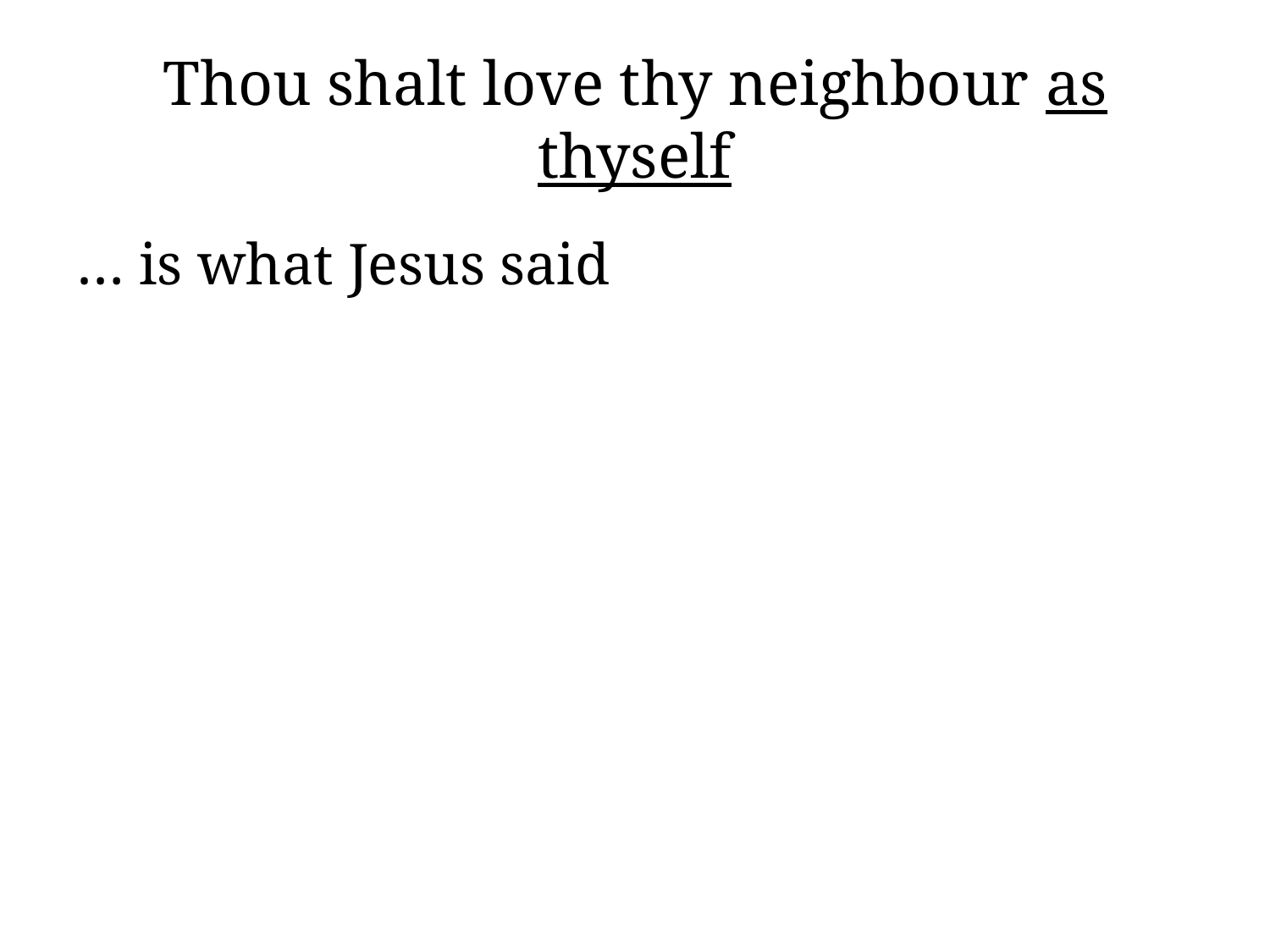

# Thou shalt love thy neighbour as thyself
… is what Jesus said